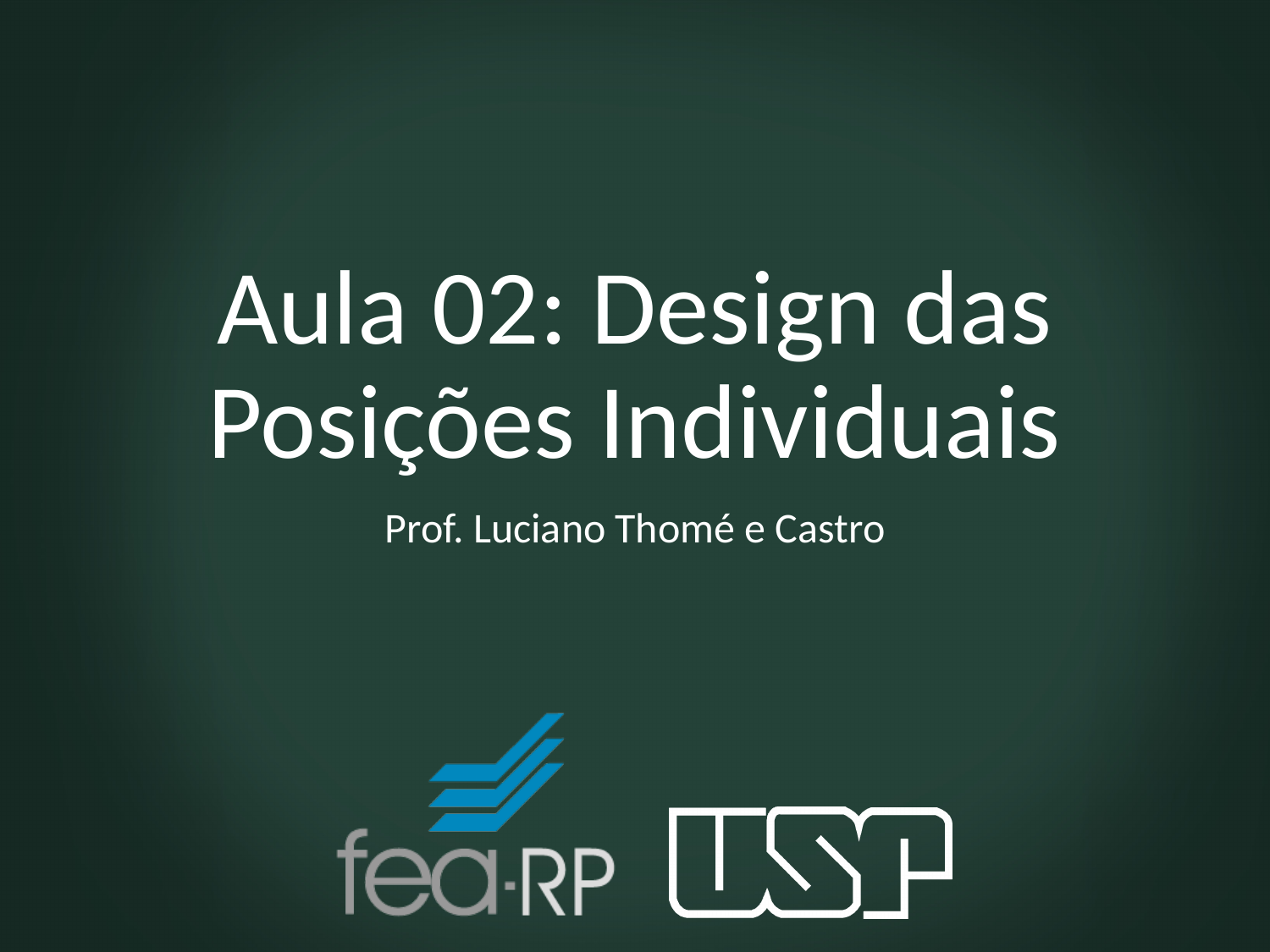

# Aula 02: Design das Posições Individuais
Prof. Luciano Thomé e Castro